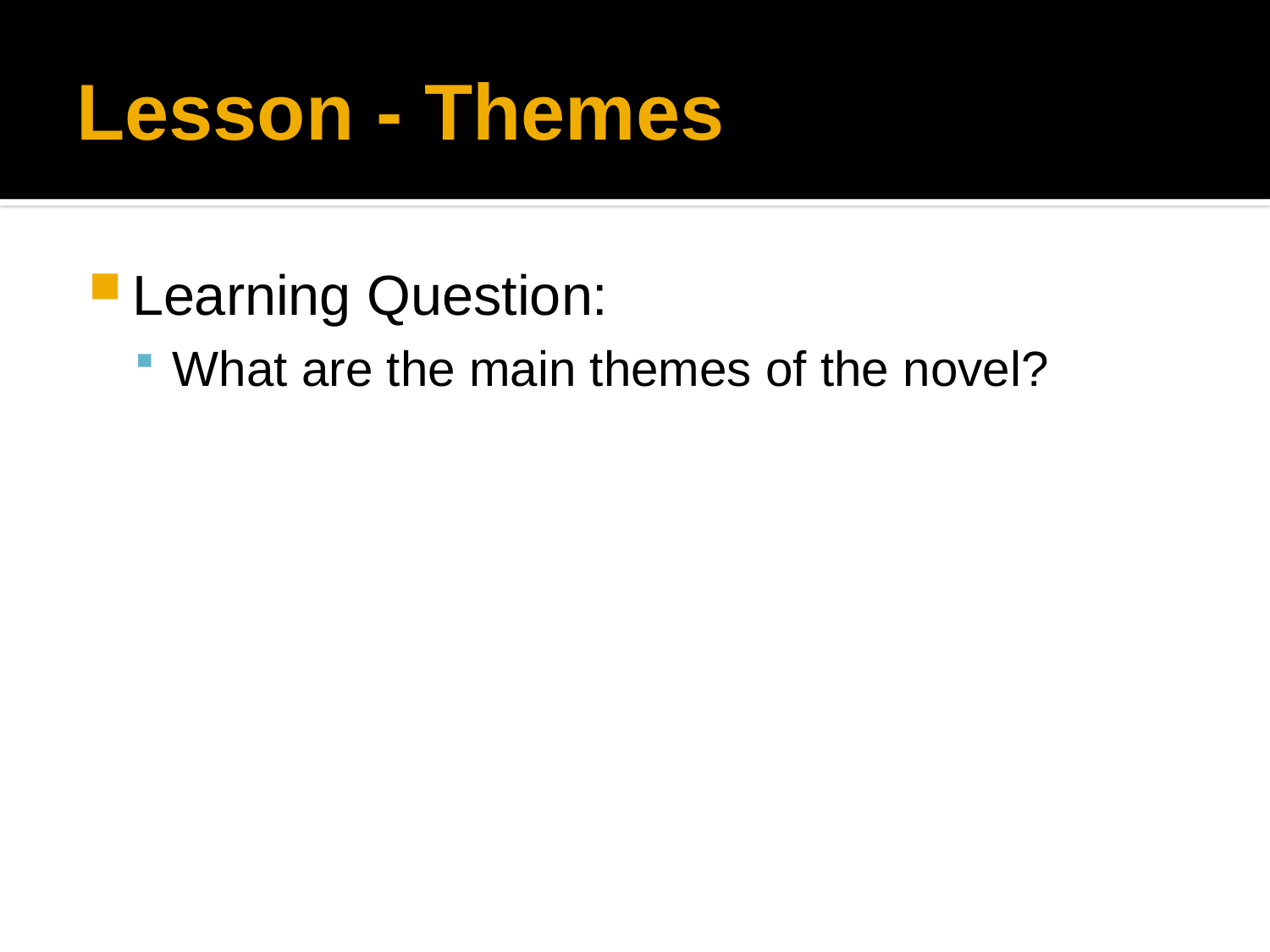

# Lesson - Themes
Learning Question:
What are the main themes of the novel?